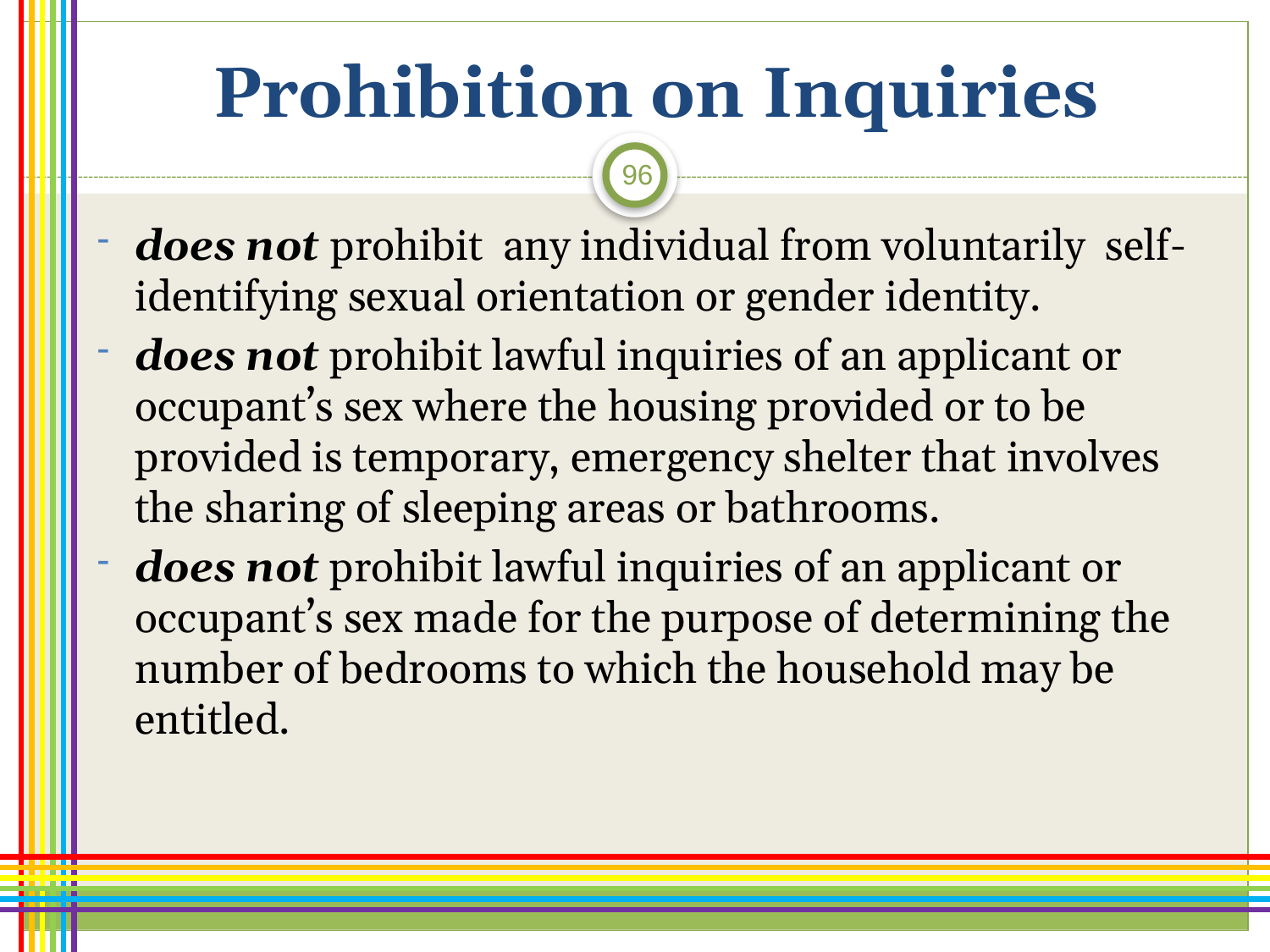

# Prohibition on Inquiries
96
does not prohibit  any individual from voluntarily  self-identifying sexual orientation or gender identity.
does not prohibit lawful inquiries of an applicant or occupant’s sex where the housing provided or to be provided is temporary, emergency shelter that involves the sharing of sleeping areas or bathrooms.
does not prohibit lawful inquiries of an applicant or occupant’s sex made for the purpose of determining the number of bedrooms to which the household may be entitled.